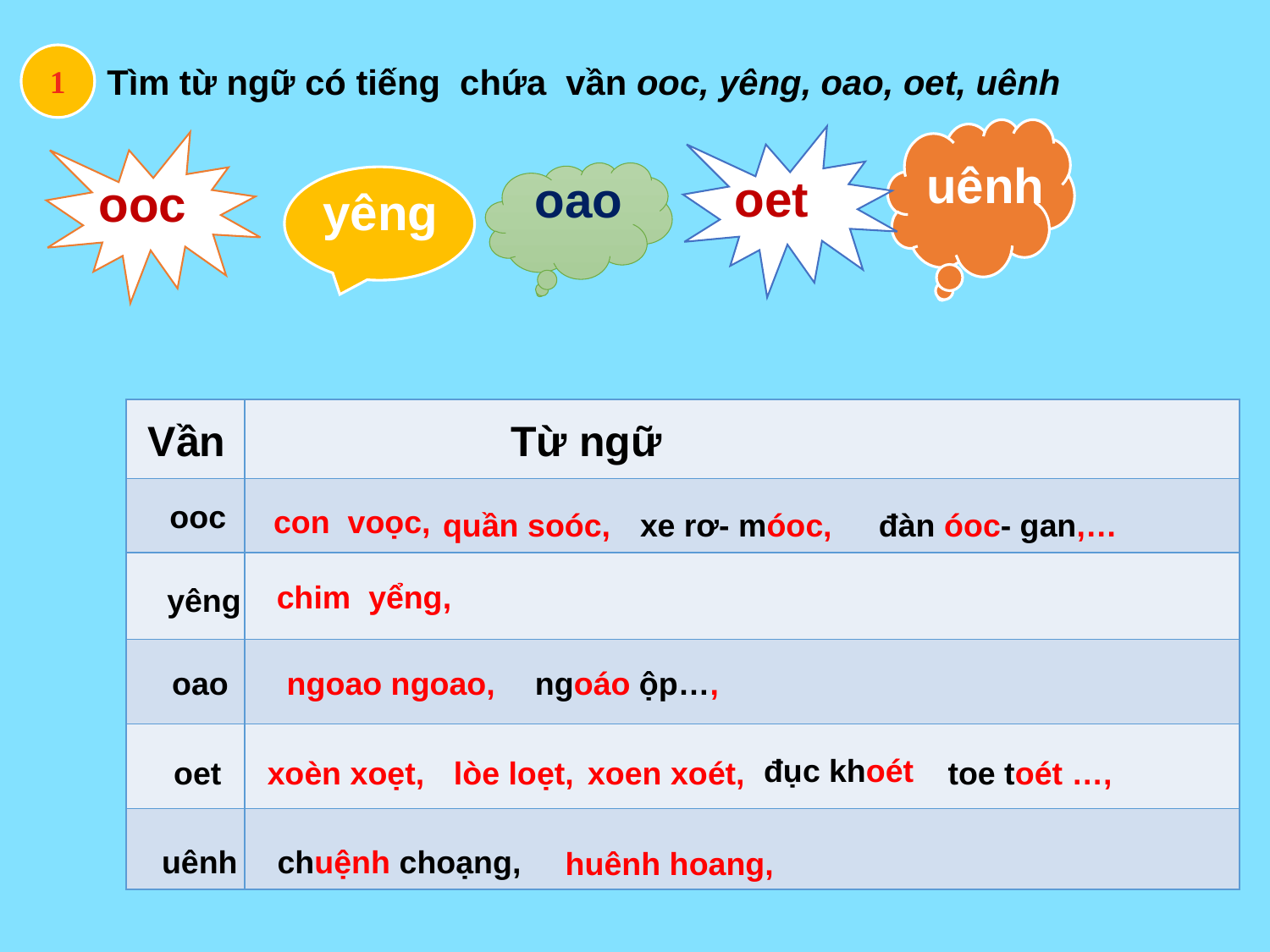

1
         Tìm từ ngữ có tiếng  chứa  vần ooc, yêng, oao, oet, uênh

uênh
oet
oao

ooc

yêng
|  |  |
| --- | --- |
|  |  |
|  |  |
|  |  |
|  |  |
|  |  |
 Vần
Từ ngữ
ooc
con  voọc,
quần soóc,
xe rơ- móoc,
đàn óoc- gan,…
 chim  yểng,
yêng
oao
ngoao ngoao,
ngoáo ộp…,
đục khoét
oet
xoèn xoẹt,
lòe loẹt,
xoen xoét,
toe toét …,
uênh
chuệnh choạng,
huênh hoang,